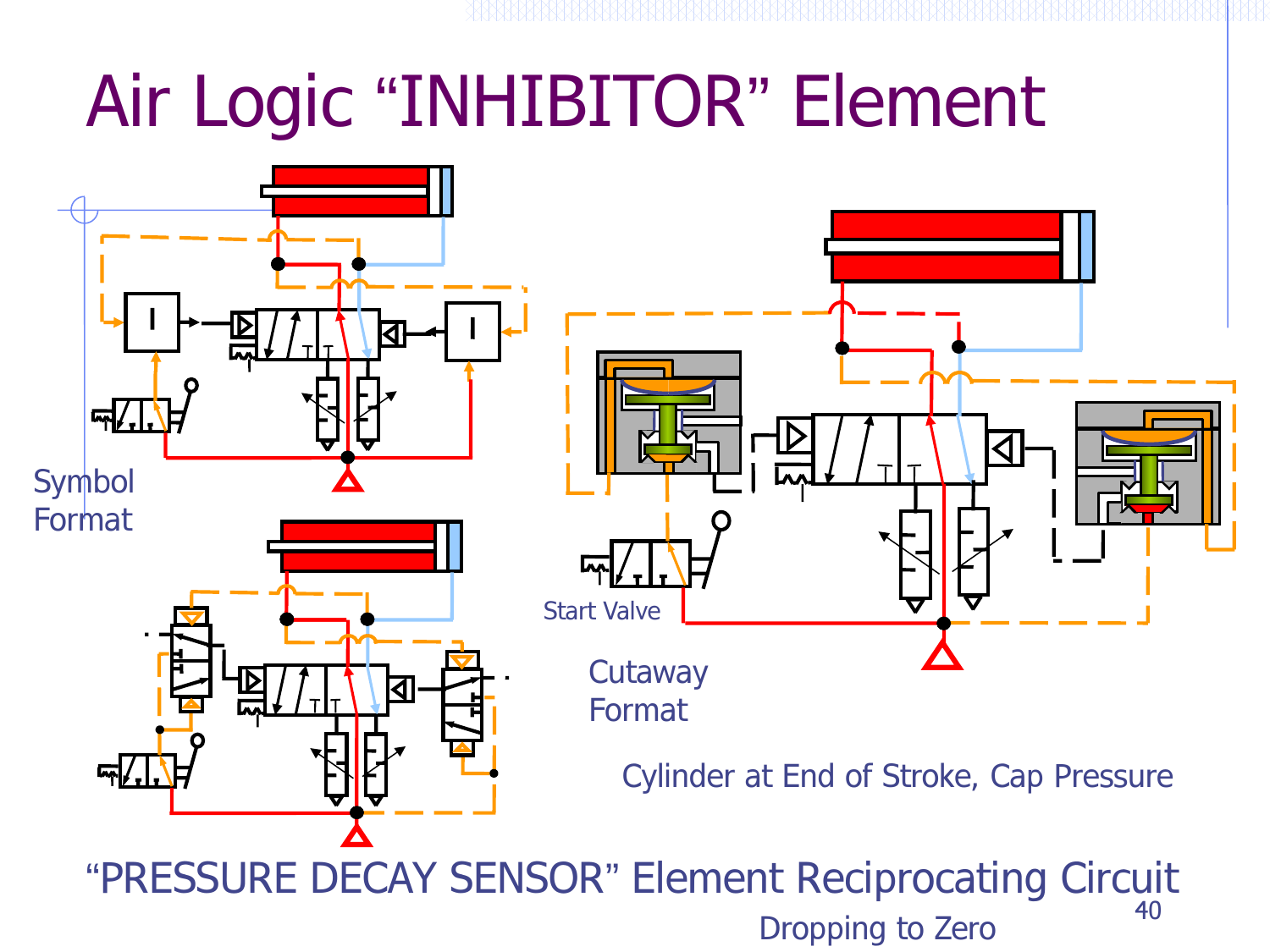

Air Logic “INHIBITOR” Element

Symbol Format

Start Valve

Cutaway  Format

Cylinder at End of Stroke, Cap Pressure													 Dropping to Zero

 “PRESSURE DECAY SENSOR” Element Reciprocating Circuit
40